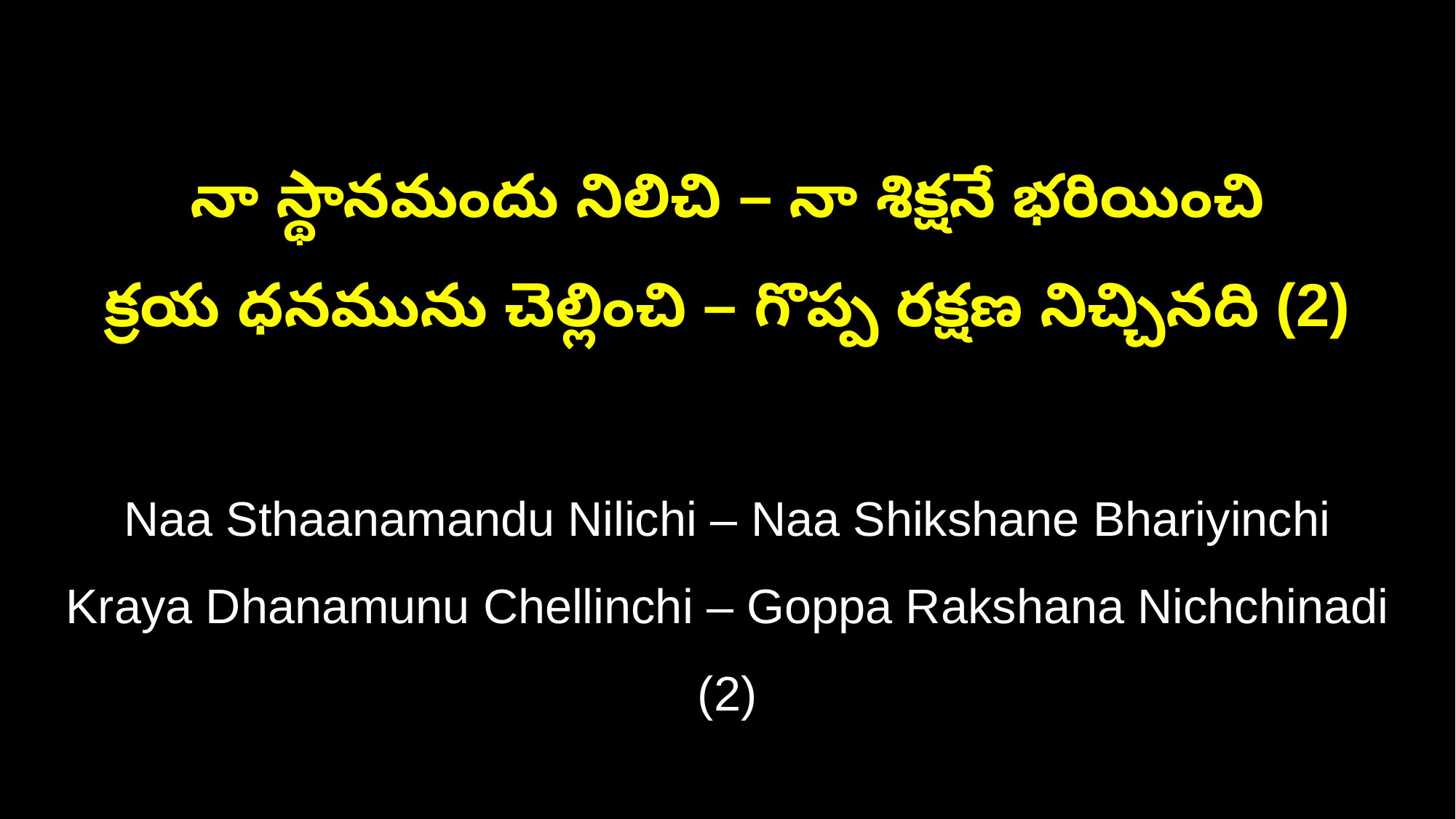

నా స్థానమందు నిలిచి – నా శిక్షనే భరియించి
క్రయ ధనమును చెల్లించి – గొప్ప రక్షణ నిచ్చినది (2)
Naa Sthaanamandu Nilichi – Naa Shikshane Bhariyinchi
Kraya Dhanamunu Chellinchi – Goppa Rakshana Nichchinadi (2)